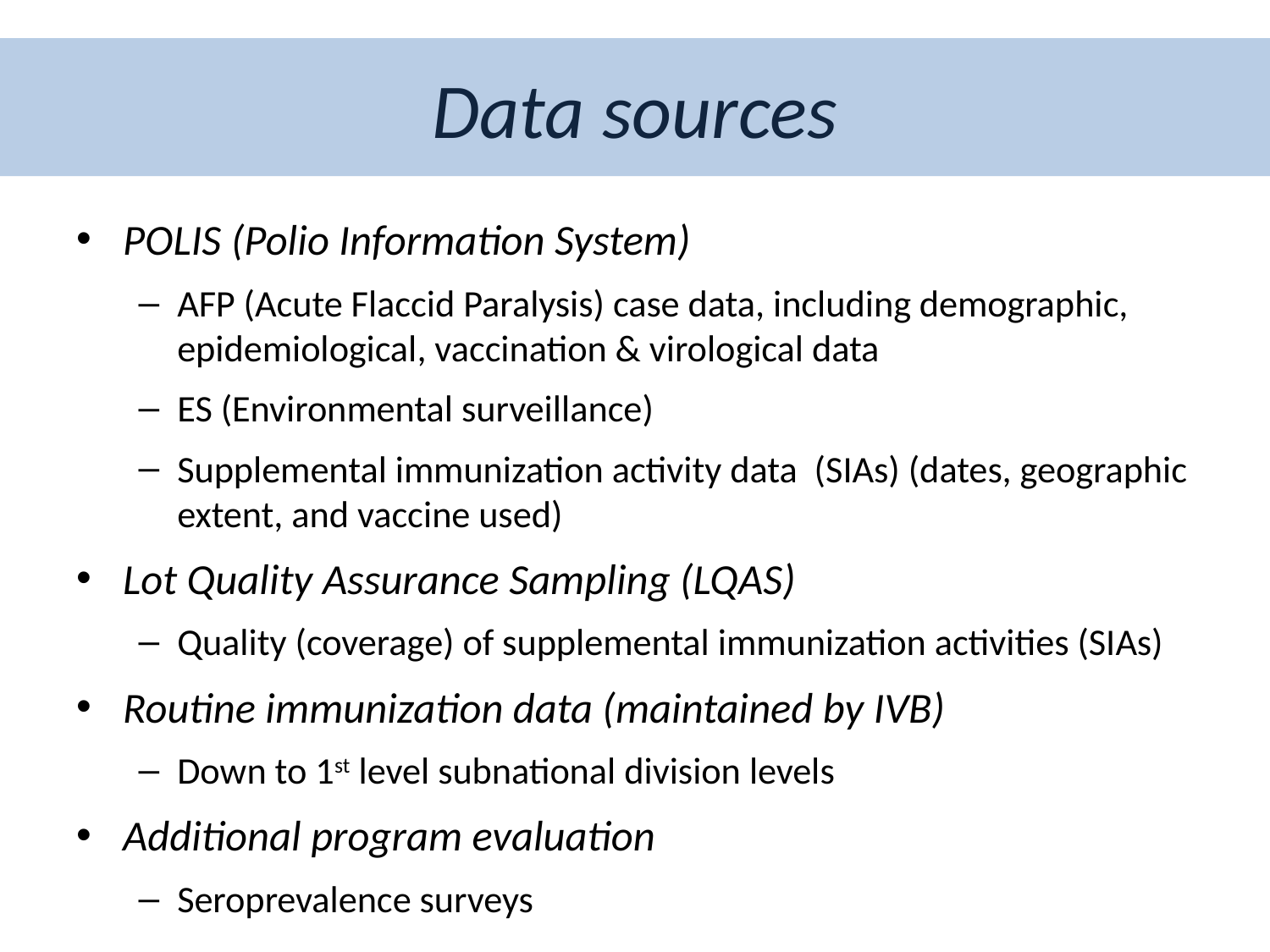

# Data sources
POLIS (Polio Information System)
AFP (Acute Flaccid Paralysis) case data, including demographic, epidemiological, vaccination & virological data
ES (Environmental surveillance)
Supplemental immunization activity data  (SIAs) (dates, geographic extent, and vaccine used)
Lot Quality Assurance Sampling (LQAS)
Quality (coverage) of supplemental immunization activities (SIAs)
Routine immunization data (maintained by IVB)
Down to 1st level subnational division levels
Additional program evaluation
Seroprevalence surveys